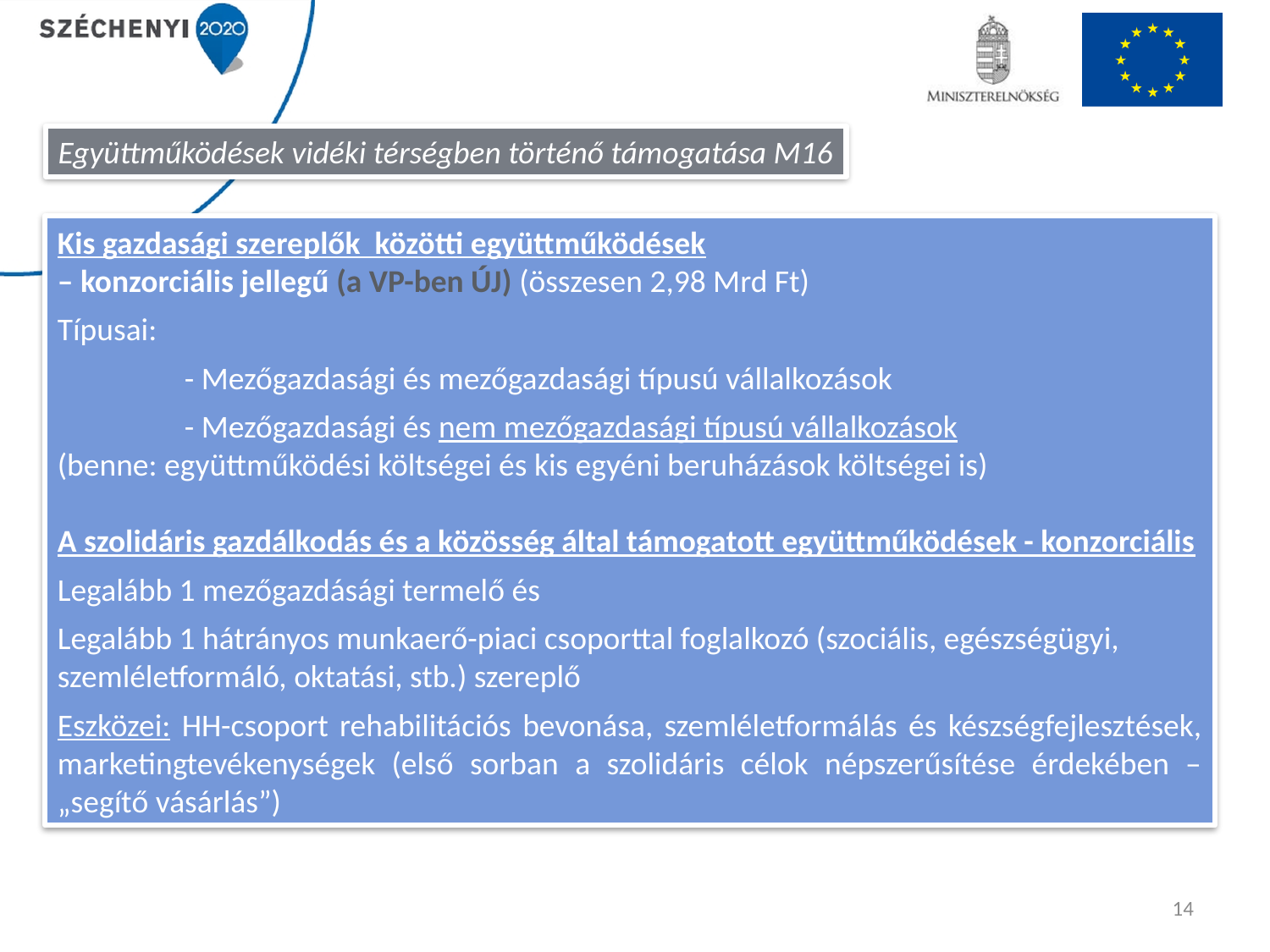

Együttműködések vidéki térségben történő támogatása M16
Kis gazdasági szereplők  közötti együttműködések
– konzorciális jellegű (a VP-ben ÚJ) (összesen 2,98 Mrd Ft)
Típusai:
	- Mezőgazdasági és mezőgazdasági típusú vállalkozások
	- Mezőgazdasági és nem mezőgazdasági típusú vállalkozások
(benne: együttműködési költségei és kis egyéni beruházások költségei is)

A szolidáris gazdálkodás és a közösség által támogatott együttműködések - konzorciális
Legalább 1 mezőgazdásági termelő és
Legalább 1 hátrányos munkaerő-piaci csoporttal foglalkozó (szociális, egészségügyi, szemléletformáló, oktatási, stb.) szereplő
Eszközei: HH-csoport rehabilitációs bevonása, szemléletformálás és készségfejlesztések, marketingtevékenységek (első sorban a szolidáris célok népszerűsítése érdekében – „segítő vásárlás”)
14